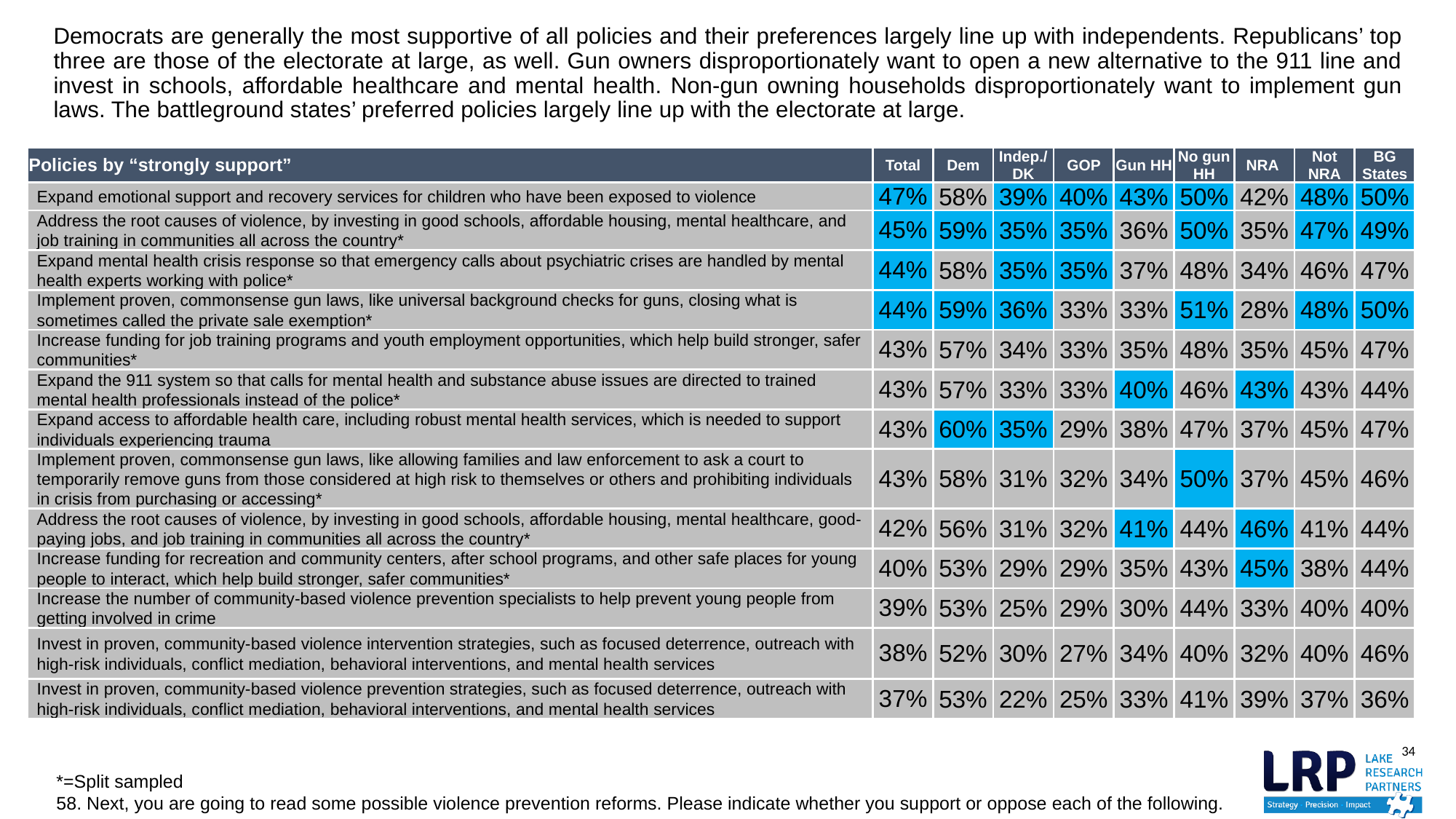

# Democrats are generally the most supportive of all policies and their preferences largely line up with independents. Republicans’ top three are those of the electorate at large, as well. Gun owners disproportionately want to open a new alternative to the 911 line and invest in schools, affordable healthcare and mental health. Non-gun owning households disproportionately want to implement gun laws. The battleground states’ preferred policies largely line up with the electorate at large.
| Policies by “strongly support” | Total | Dem | Indep./ DK | GOP | Gun HH | No gun HH | NRA | Not NRA | BG States |
| --- | --- | --- | --- | --- | --- | --- | --- | --- | --- |
| Expand emotional support and recovery services for children who have been exposed to violence | 47% | 58% | 39% | 40% | 43% | 50% | 42% | 48% | 50% |
| Address the root causes of violence, by investing in good schools, affordable housing, mental healthcare, and job training in communities all across the country\* | 45% | 59% | 35% | 35% | 36% | 50% | 35% | 47% | 49% |
| Expand mental health crisis response so that emergency calls about psychiatric crises are handled by mental health experts working with police\* | 44% | 58% | 35% | 35% | 37% | 48% | 34% | 46% | 47% |
| Implement proven, commonsense gun laws, like universal background checks for guns, closing what is sometimes called the private sale exemption\* | 44% | 59% | 36% | 33% | 33% | 51% | 28% | 48% | 50% |
| Increase funding for job training programs and youth employment opportunities, which help build stronger, safer communities\* | 43% | 57% | 34% | 33% | 35% | 48% | 35% | 45% | 47% |
| Expand the 911 system so that calls for mental health and substance abuse issues are directed to trained mental health professionals instead of the police\* | 43% | 57% | 33% | 33% | 40% | 46% | 43% | 43% | 44% |
| Expand access to affordable health care, including robust mental health services, which is needed to support individuals experiencing trauma | 43% | 60% | 35% | 29% | 38% | 47% | 37% | 45% | 47% |
| Implement proven, commonsense gun laws, like allowing families and law enforcement to ask a court to temporarily remove guns from those considered at high risk to themselves or others and prohibiting individuals in crisis from purchasing or accessing\* | 43% | 58% | 31% | 32% | 34% | 50% | 37% | 45% | 46% |
| Address the root causes of violence, by investing in good schools, affordable housing, mental healthcare, good-paying jobs, and job training in communities all across the country\* | 42% | 56% | 31% | 32% | 41% | 44% | 46% | 41% | 44% |
| Increase funding for recreation and community centers, after school programs, and other safe places for young people to interact, which help build stronger, safer communities\* | 40% | 53% | 29% | 29% | 35% | 43% | 45% | 38% | 44% |
| Increase the number of community-based violence prevention specialists to help prevent young people from getting involved in crime | 39% | 53% | 25% | 29% | 30% | 44% | 33% | 40% | 40% |
| Invest in proven, community-based violence intervention strategies, such as focused deterrence, outreach with high-risk individuals, conflict mediation, behavioral interventions, and mental health services | 38% | 52% | 30% | 27% | 34% | 40% | 32% | 40% | 46% |
| Invest in proven, community-based violence prevention strategies, such as focused deterrence, outreach with high-risk individuals, conflict mediation, behavioral interventions, and mental health services | 37% | 53% | 22% | 25% | 33% | 41% | 39% | 37% | 36% |
*=Split sampled
58. Next, you are going to read some possible violence prevention reforms. Please indicate whether you support or oppose each of the following.